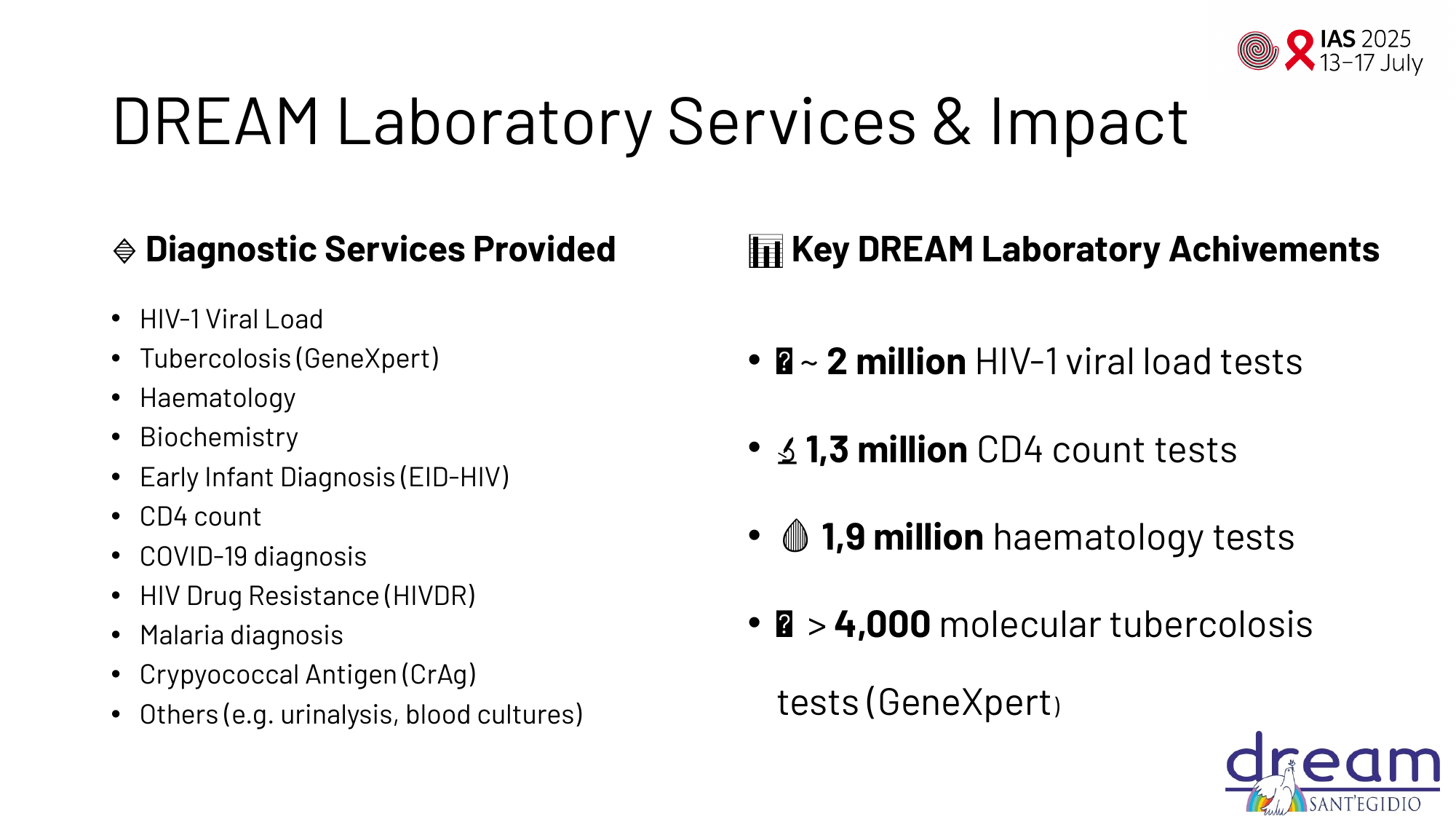

# DREAM Laboratory Services & Impact
🔹 Diagnostic Services Provided
📊 Key DREAM Laboratory Achivements
HIV-1 Viral Load
Tubercolosis (GeneXpert)
Haematology
Biochemistry
Early Infant Diagnosis (EID-HIV)
CD4 count
COVID-19 diagnosis
HIV Drug Resistance (HIVDR)
Malaria diagnosis
Crypyococcal Antigen (CrAg)
Others (e.g. urinalysis, blood cultures)
🧪 ~ 2 million HIV-1 viral load tests
🔬 1,3 million CD4 count tests
🩸 1,9 million haematology tests
🧫  > 4,000 molecular tubercolosis tests (GeneXpert)